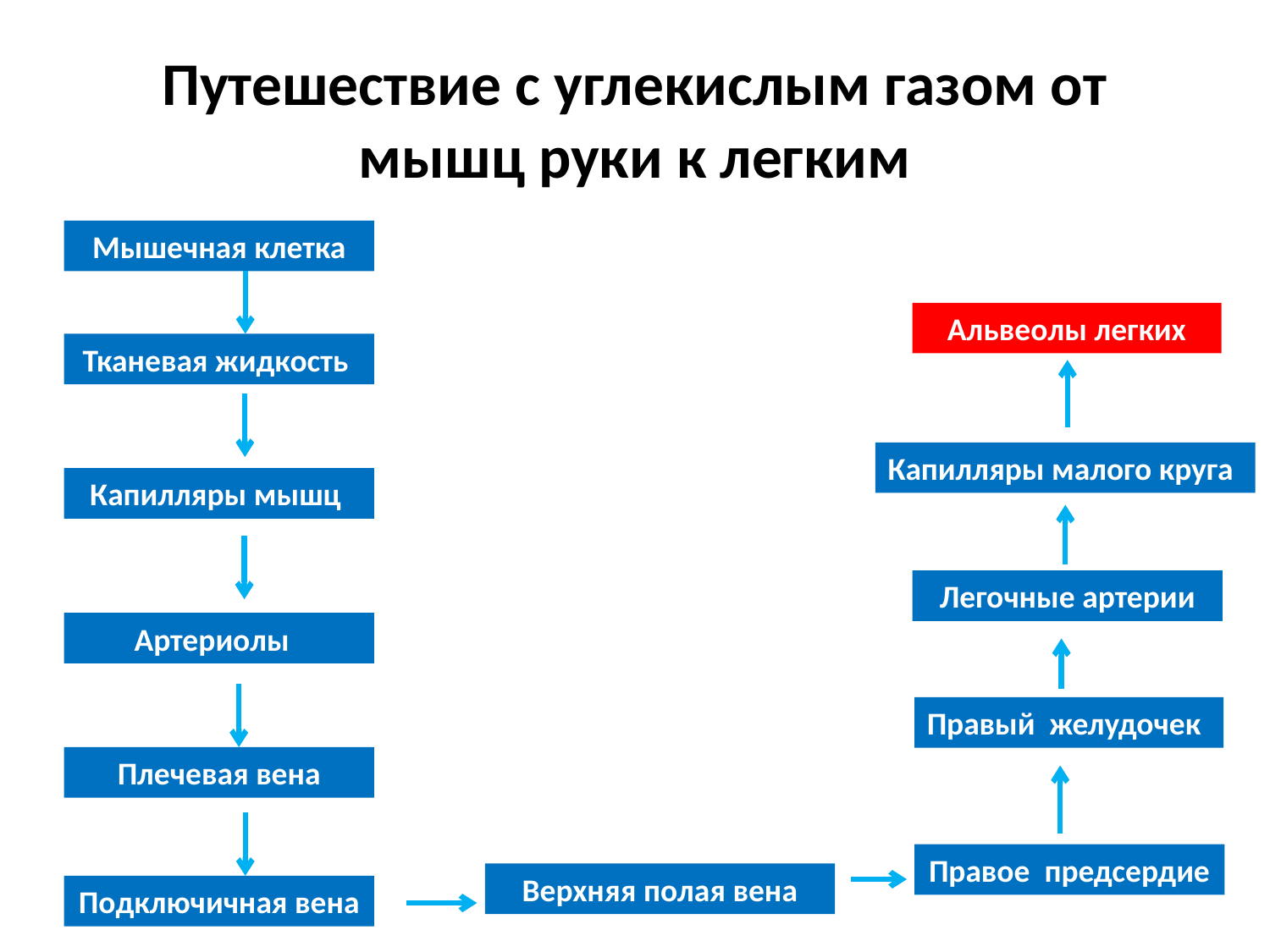

# Путешествие с углекислым газом от мышц руки к легким
Мышечная клетка
Альвеолы легких
Тканевая жидкость
Капилляры малого круга
Капилляры мышц
Легочные артерии
Артериолы
Правый  желудочек
Плечевая вена
Правое  предсердие
Верхняя полая вена
Подключичная вена